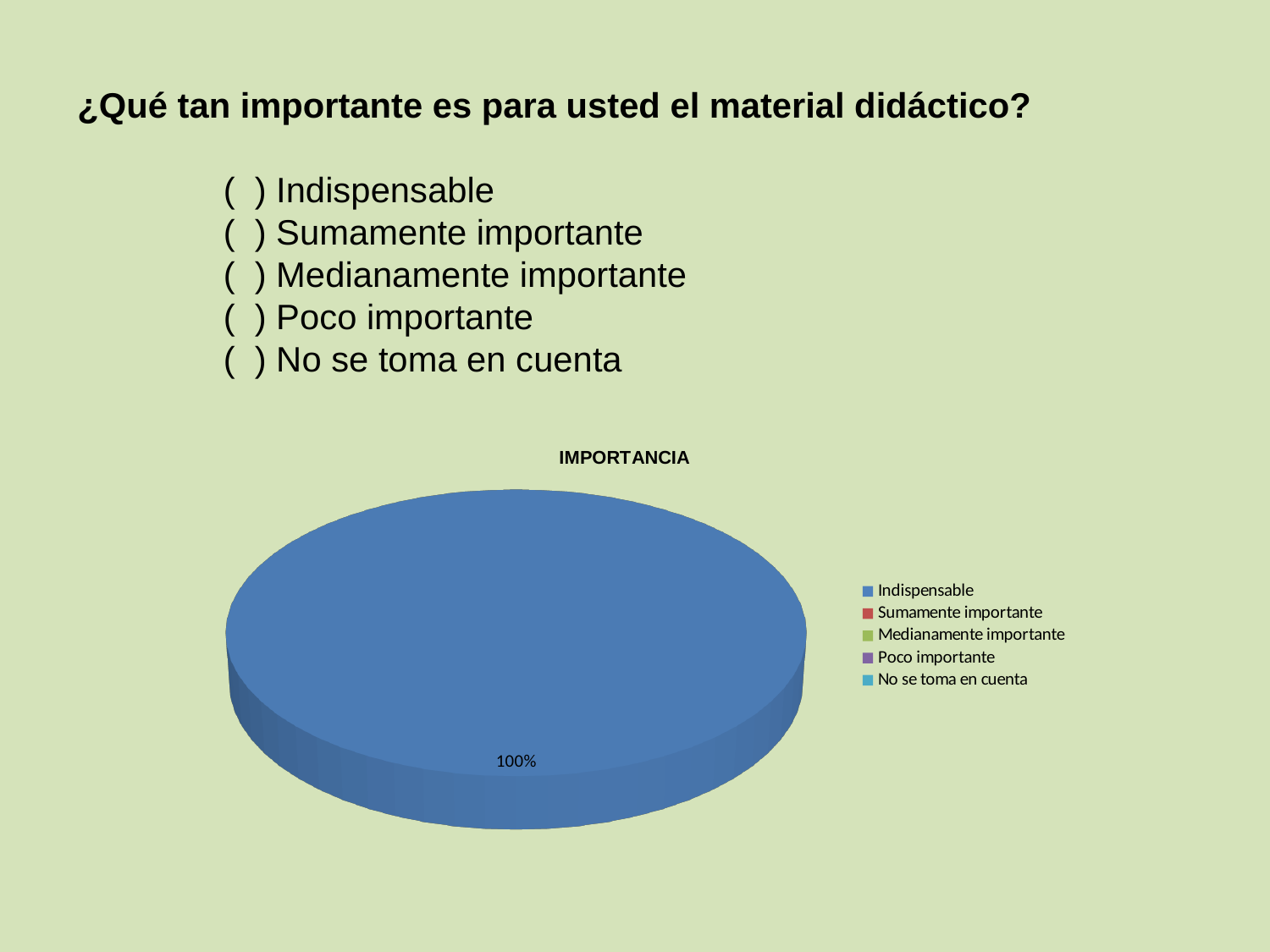

¿Qué tan importante es para usted el material didáctico?

               (  ) Indispensable
               (  ) Sumamente importante
               (  ) Medianamente importante
               (  ) Poco importante
               (  ) No se toma en cuenta

[unsupported chart]